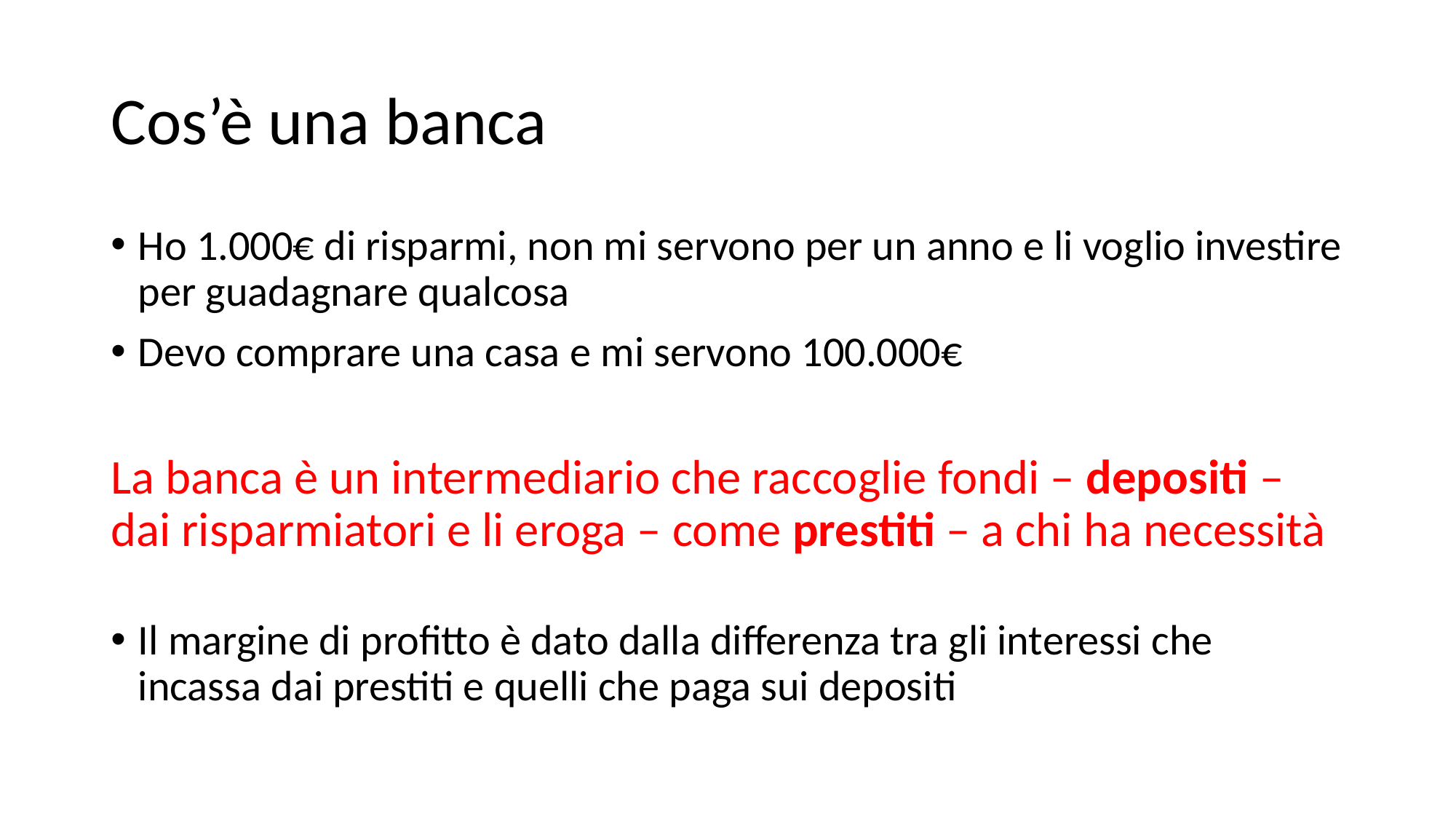

# Cos’è una banca
Ho 1.000€ di risparmi, non mi servono per un anno e li voglio investire per guadagnare qualcosa
Devo comprare una casa e mi servono 100.000€

La banca è un intermediario che raccoglie fondi – depositi – dai risparmiatori e li eroga – come prestiti – a chi ha necessità
Il margine di profitto è dato dalla differenza tra gli interessi che incassa dai prestiti e quelli che paga sui depositi